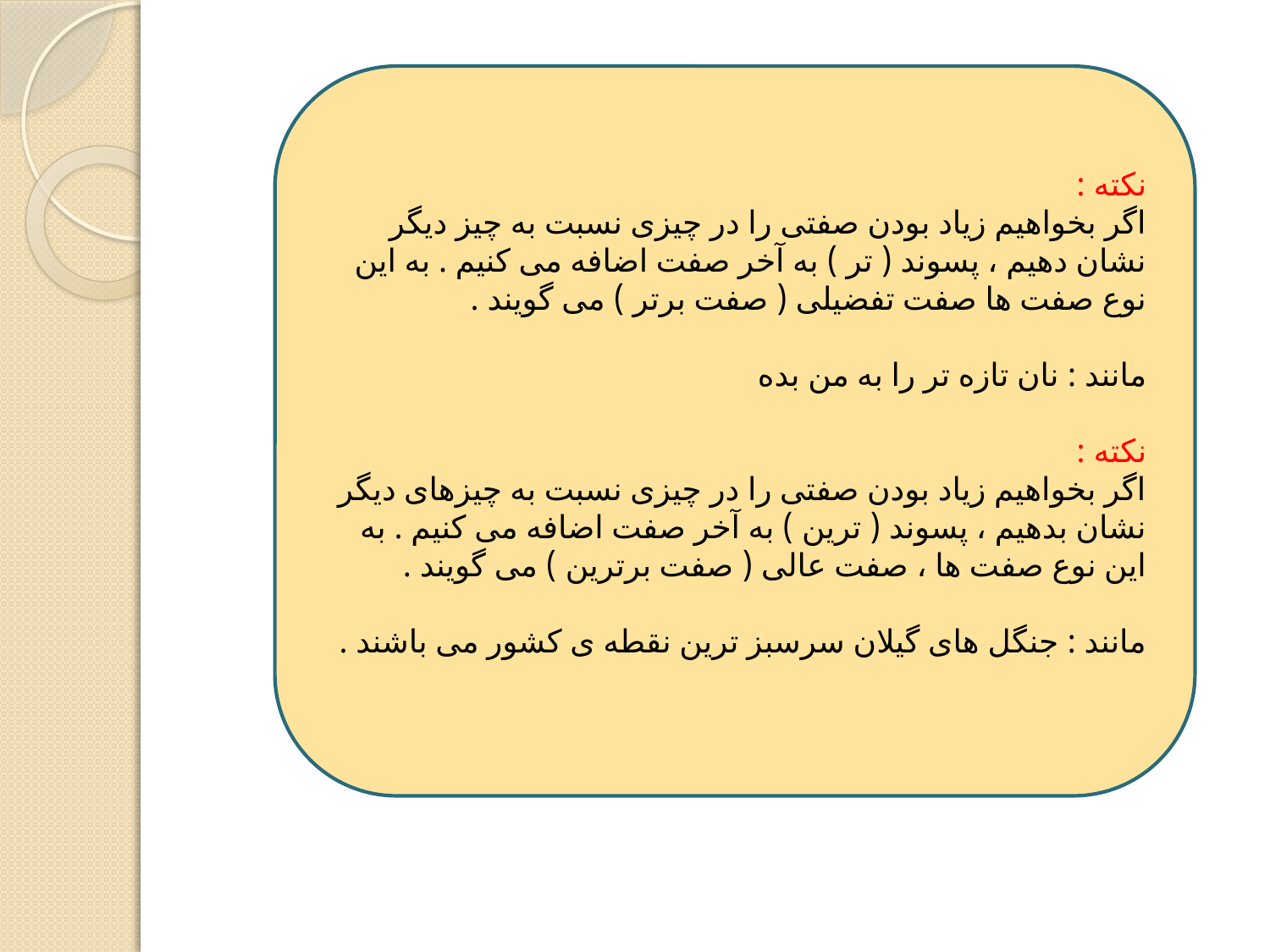

#
نکته :
اگر بخواهیم زیاد بودن صفتی را در چیزی نسبت به چیز دیگر نشان دهیم ، پسوند ( تر ) به آخر صفت اضافه می کنیم . به این نوع صفت ها صفت تفضیلی ( صفت برتر ) می گویند .
مانند : نان تازه تر را به من بده

نکته :
اگر بخواهیم زیاد بودن صفتی را در چیزی نسبت به چیزهای دیگر نشان بدهیم ، پسوند ( ترین ) به آخر صفت اضافه می کنیم . به این نوع صفت ها ، صفت عالی ( صفت برترین ) می گویند .
مانند : جنگل های گیلان سرسبز ترین نقطه ی کشور می باشند .